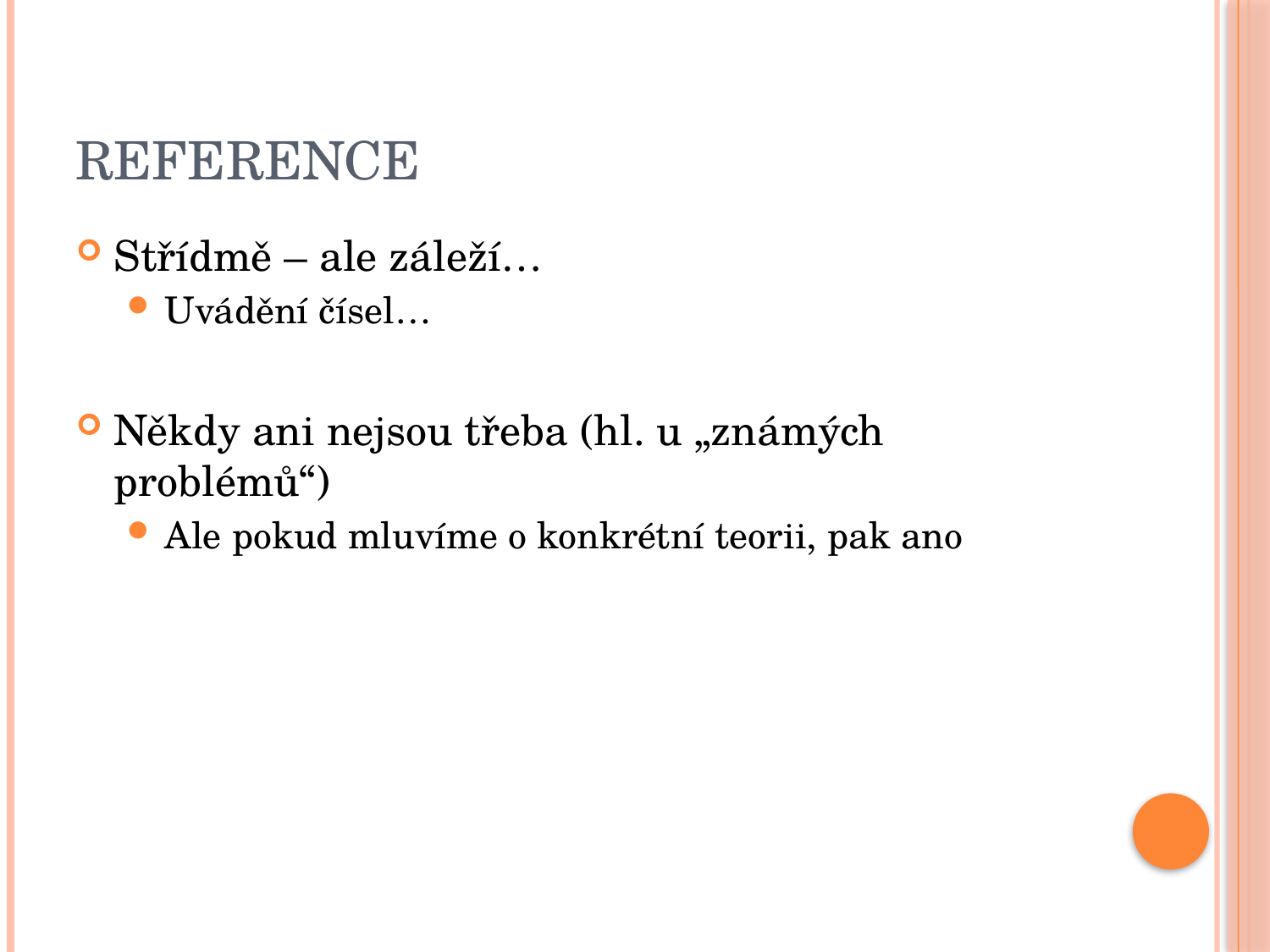

# Reference
Střídmě – ale záleží…
Uvádění čísel…

Někdy ani nejsou třeba (hl. u „známých problémů“)
Ale pokud mluvíme o konkrétní teorii, pak ano